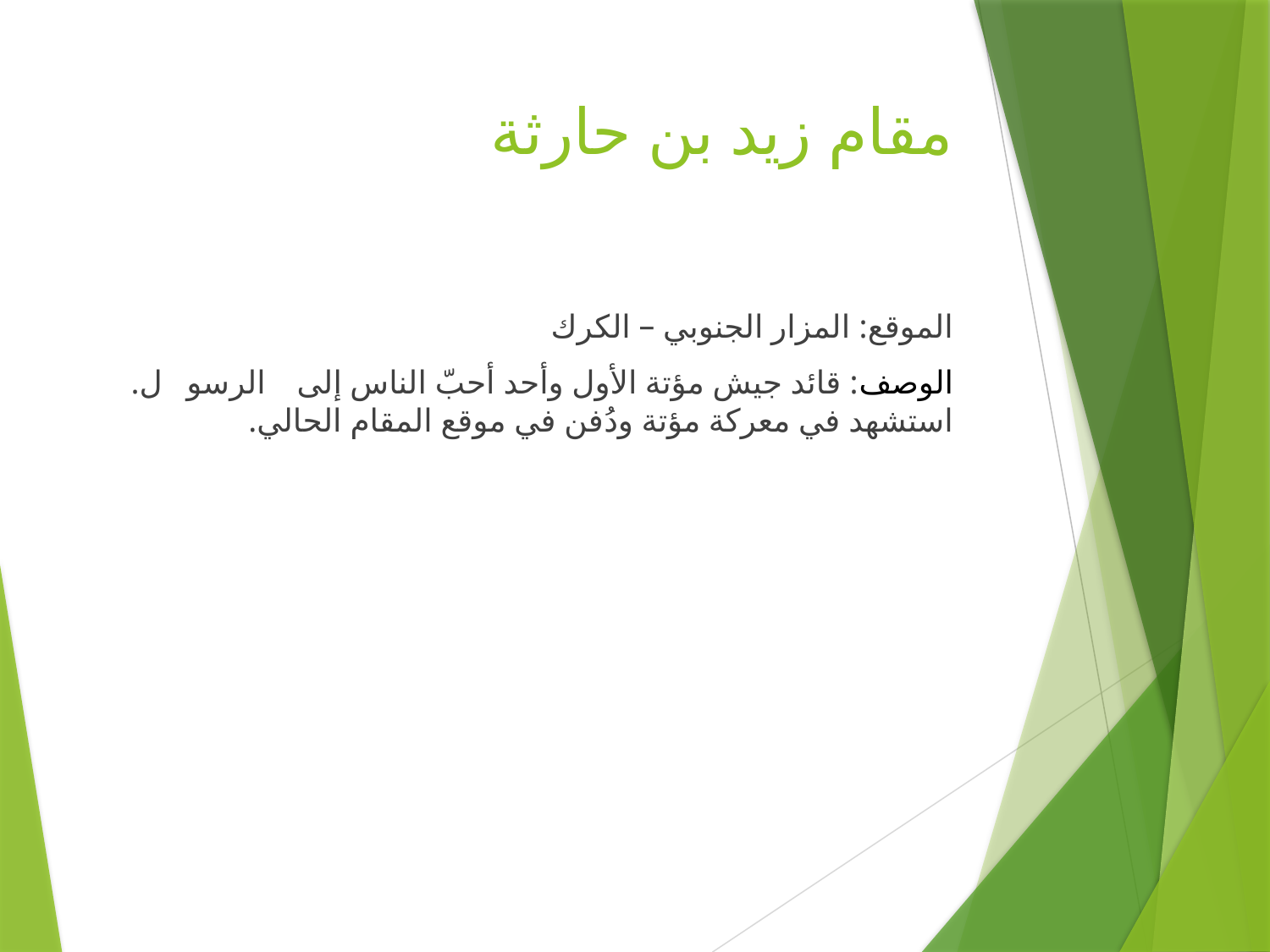

# مقام زيد بن حارثة
الموقع: المزار الجنوبي – الكرك
الوصف: قائد جيش مؤتة الأول وأحد أحبّ الناس إلى الرسول ﷺ. استشهد في معركة مؤتة ودُفن في موقع المقام الحالي.